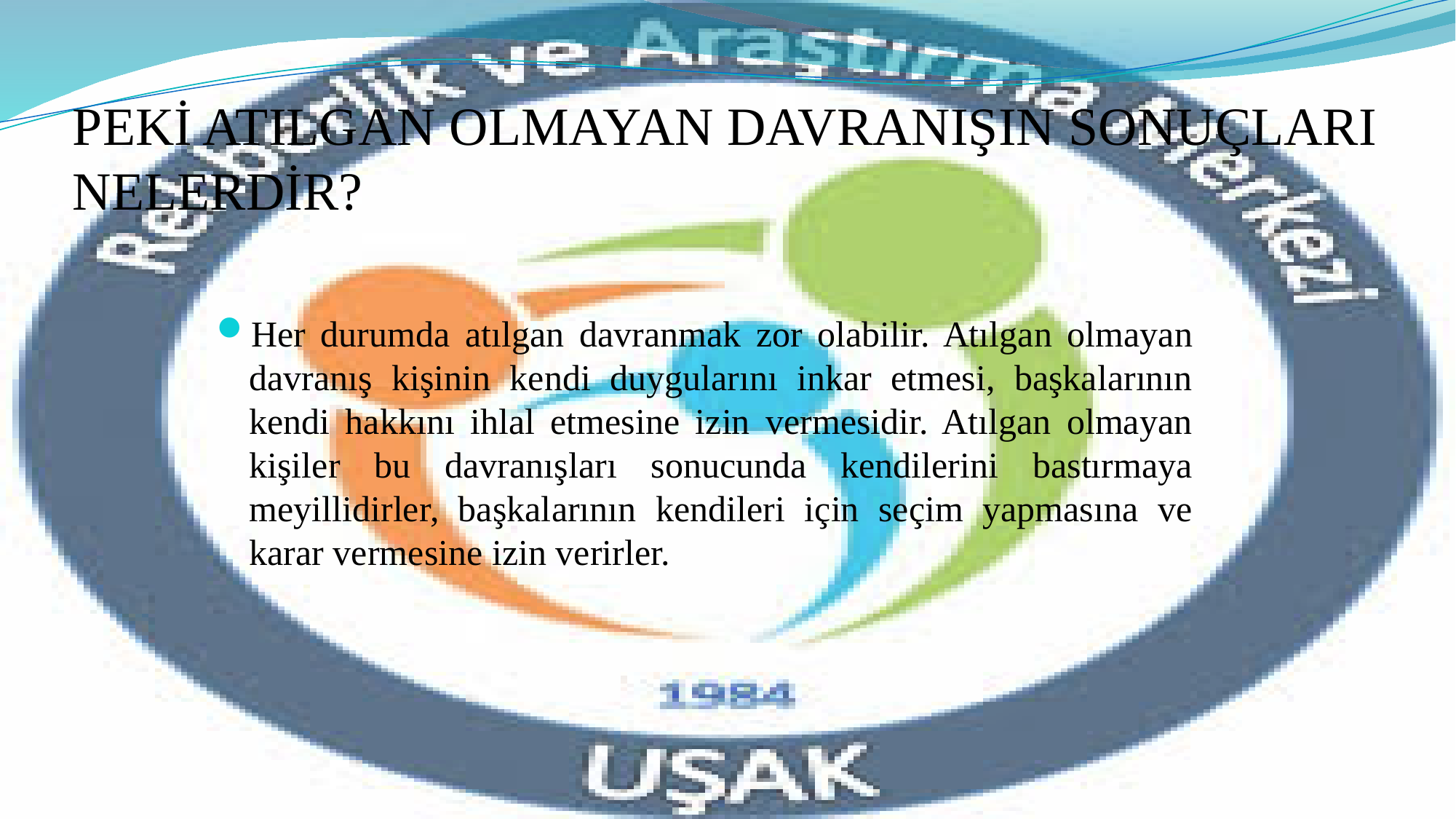

# PEKİ ATILGAN OLMAYAN DAVRANIŞIN SONUÇLARI NELERDİR?

Her durumda atılgan davranmak zor olabilir. Atılgan olmayan davranış kişinin kendi duygularını inkar etmesi, başkalarının kendi hakkını ihlal etmesine izin vermesidir. Atılgan olmayan kişiler bu davranışları sonucunda kendilerini bastırmaya meyillidirler, başkalarının kendileri için seçim yapmasına ve karar vermesine izin verirler.